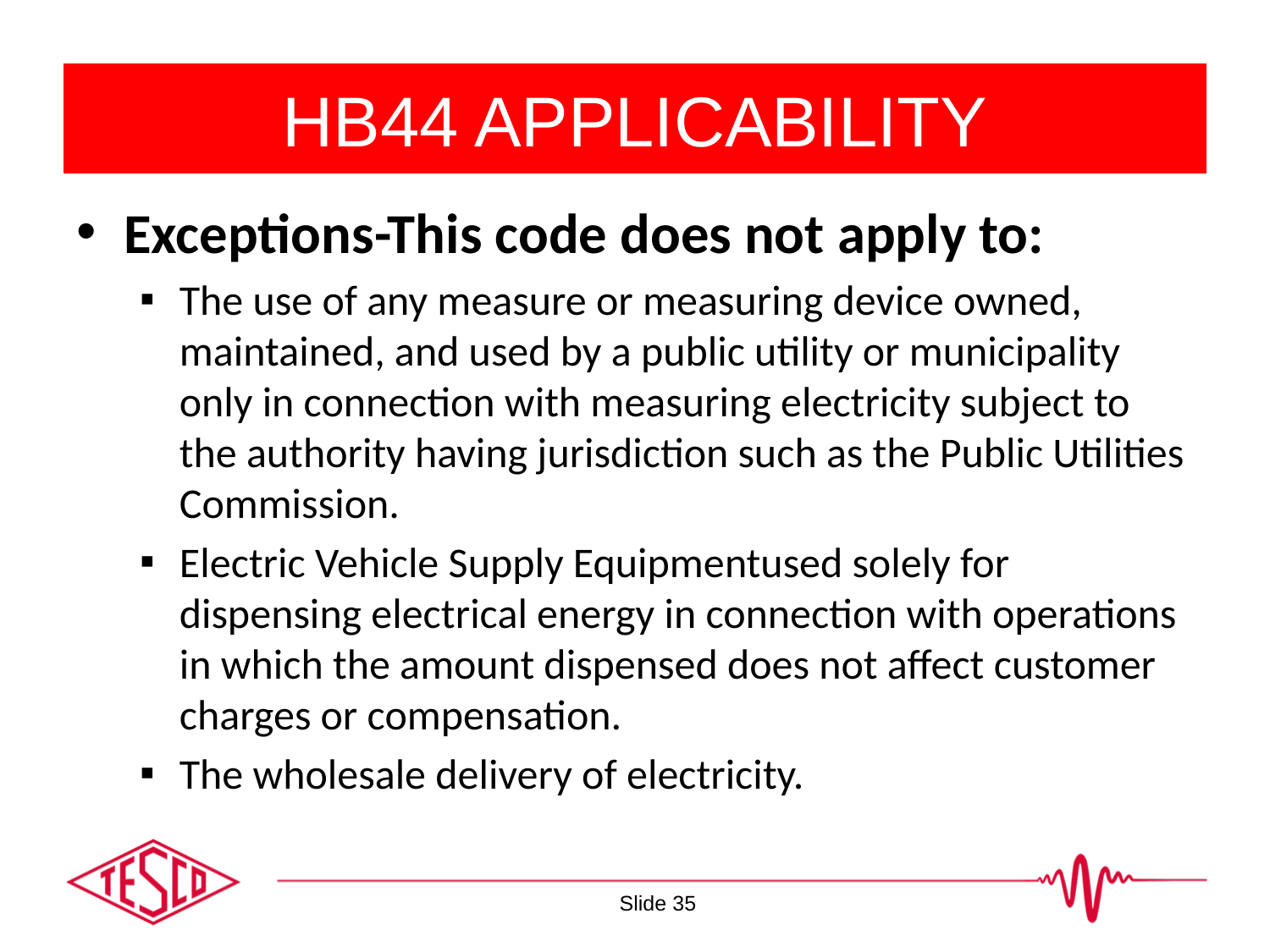

# HB44 APPLICABILITY
Exceptions-This code does not apply to:
The use of any measure or measuring device owned, maintained, and used by a public utility or municipality only in connection with measuring electricity subject to the authority having jurisdiction such as the Public Utilities Commission.
Electric Vehicle Supply Equipmentused solely for dispensing electrical energy in connection with operations in which the amount dispensed does not affect customer charges or compensation.
The wholesale delivery of electricity.
Slide 35